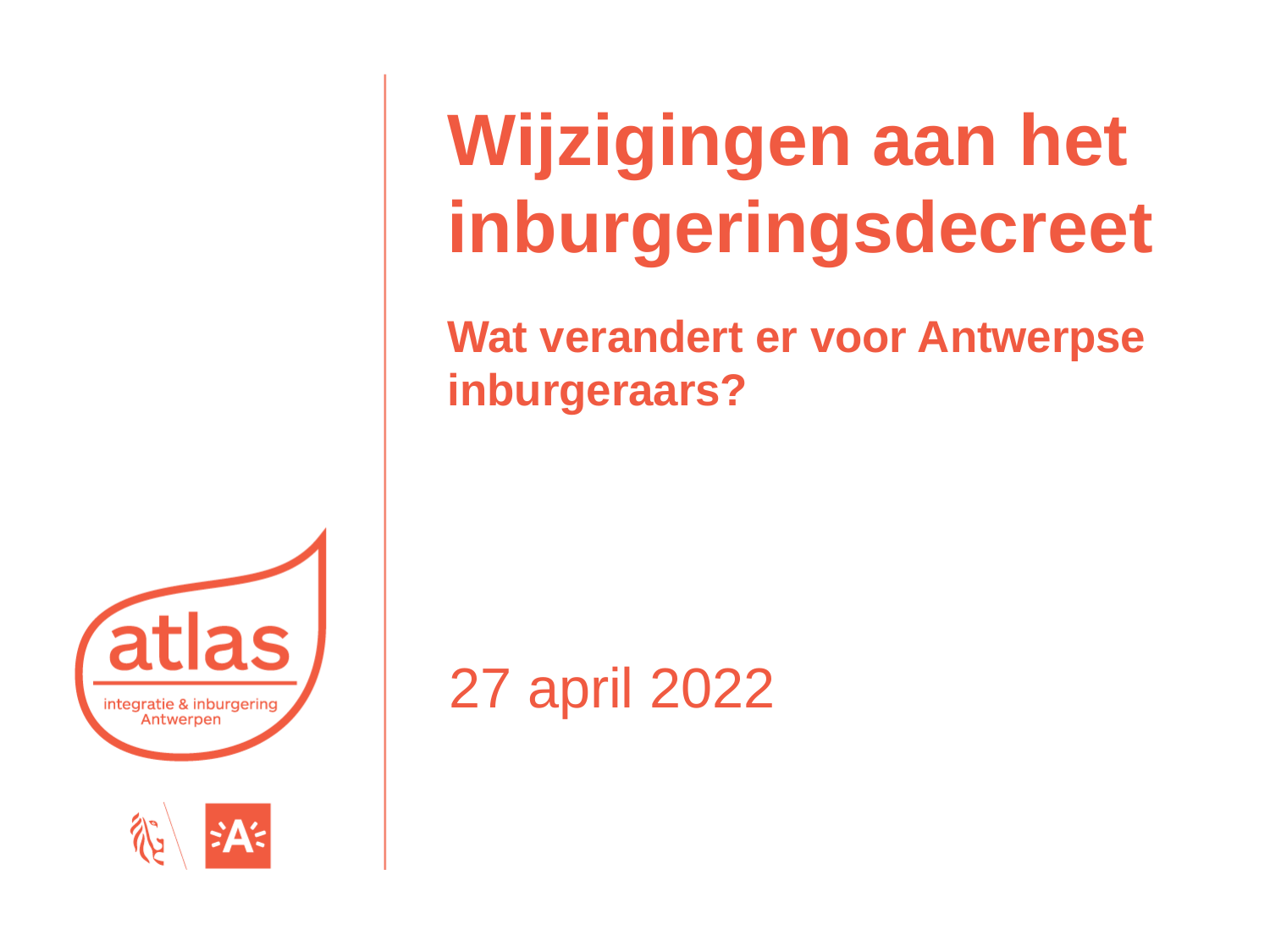

# Wijzigingen aan het inburgeringsdecreet Wat verandert er voor Antwerpse inburgeraars?

27 april 2022